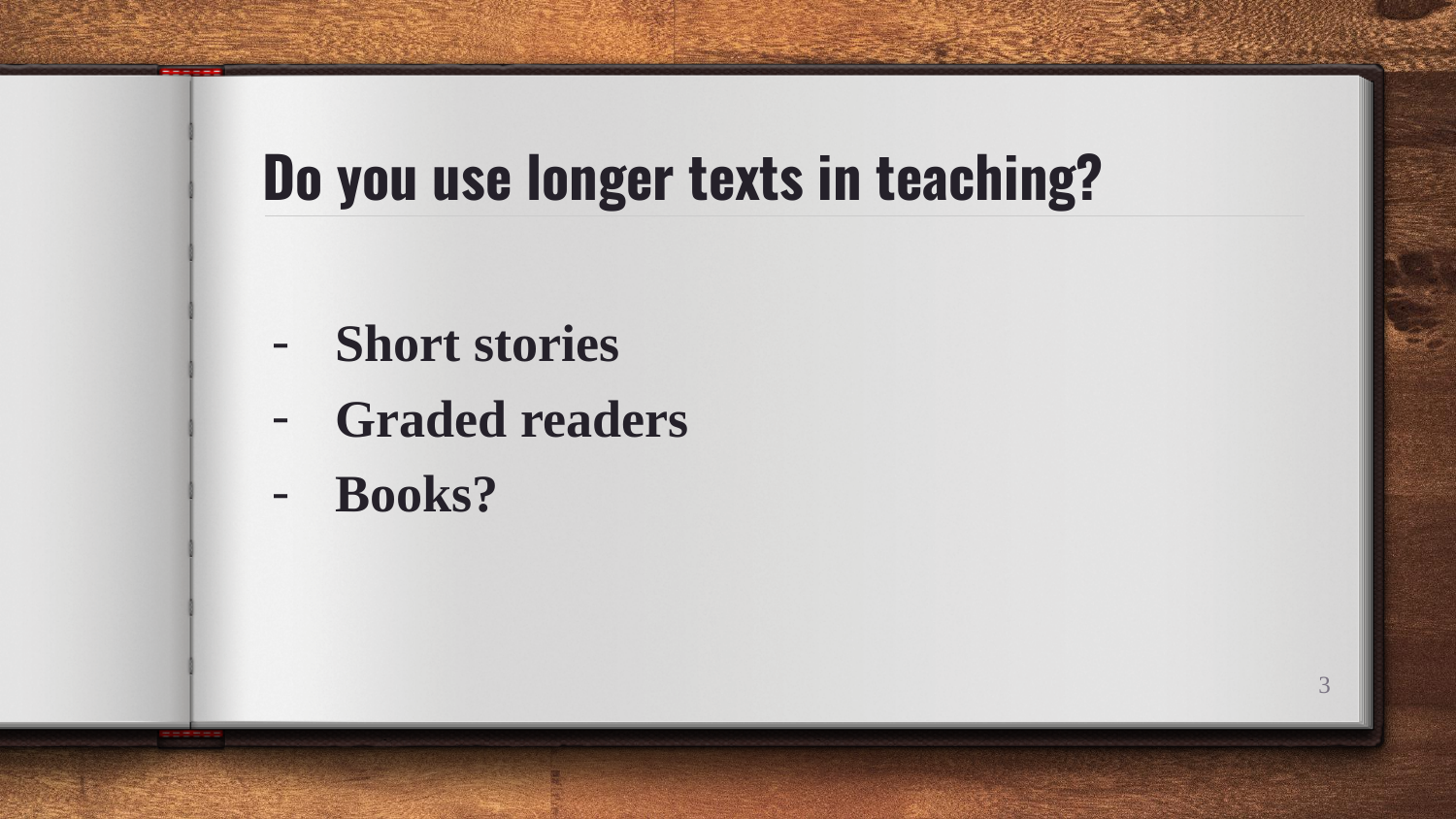

# Do you use longer texts in teaching?

Short stories
Graded readers
Books?
3